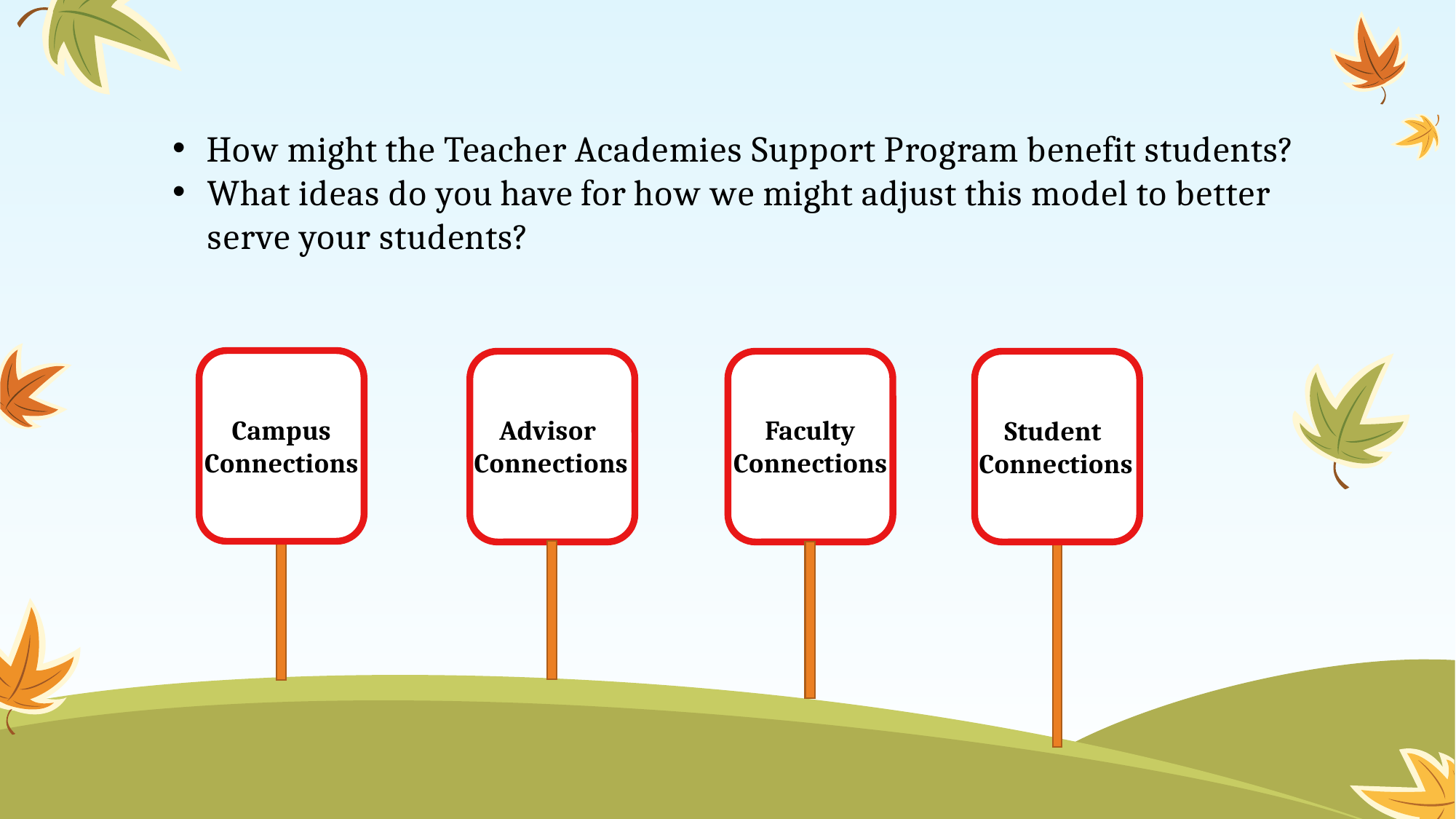

How might the Teacher Academies Support Program benefit students?
What ideas do you have for how we might adjust this model to better serve your students?

Campus Connections
Faculty Connections
Advisor
 Connections
Student
 Connections